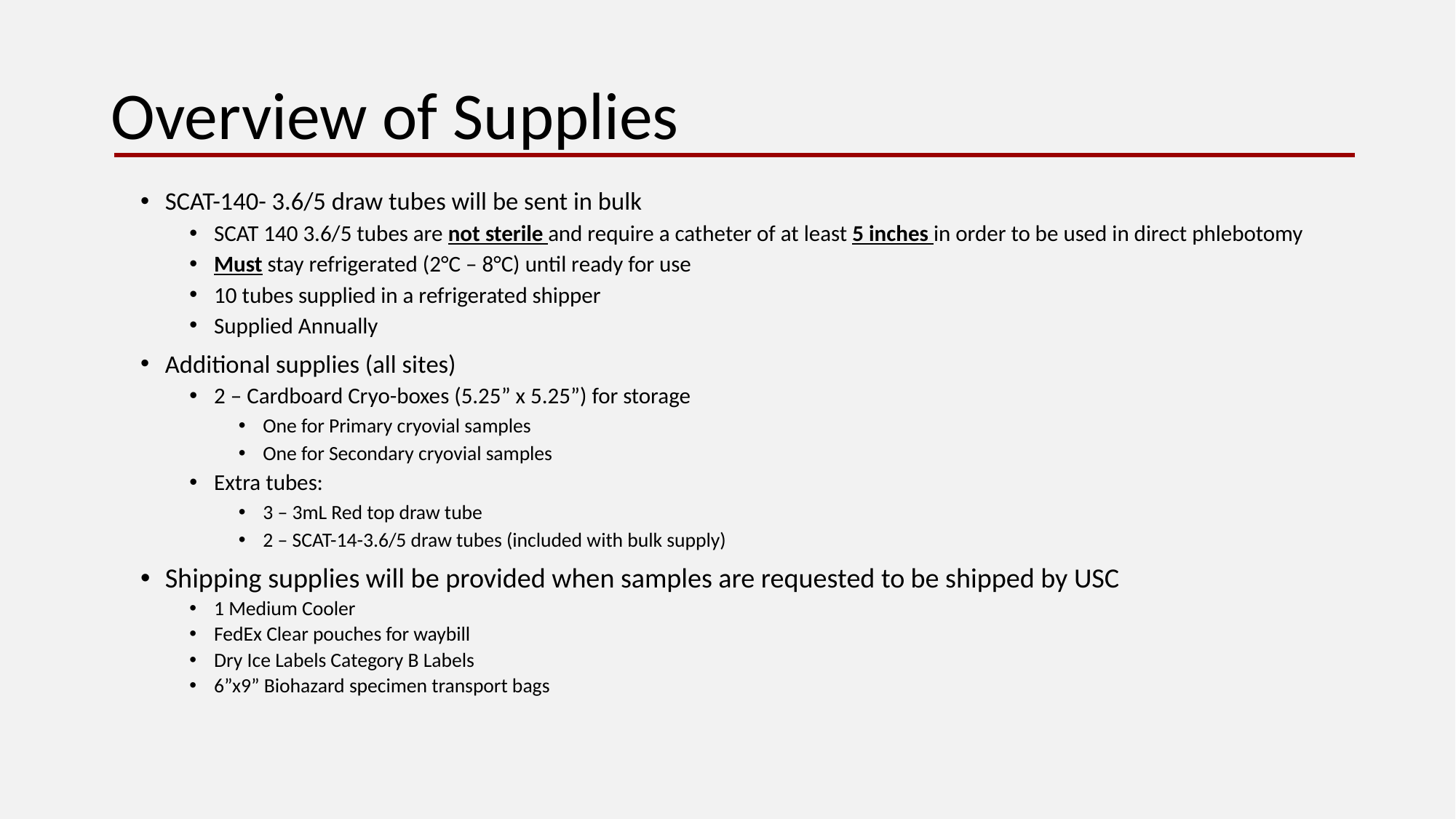

# Overview of Supplies
SCAT-140- 3.6/5 draw tubes will be sent in bulk
SCAT 140 3.6/5 tubes are not sterile and require a catheter of at least 5 inches in order to be used in direct phlebotomy
Must stay refrigerated (2°C – 8°C) until ready for use
10 tubes supplied in a refrigerated shipper
Supplied Annually
Additional supplies (all sites)
2 – Cardboard Cryo-boxes (5.25” x 5.25”) for storage
One for Primary cryovial samples
One for Secondary cryovial samples
Extra tubes:
3 – 3mL Red top draw tube
2 – SCAT-14-3.6/5 draw tubes (included with bulk supply)
Shipping supplies will be provided when samples are requested to be shipped by USC
1 Medium Cooler
FedEx Clear pouches for waybill
Dry Ice Labels Category B Labels
6”x9” Biohazard specimen transport bags